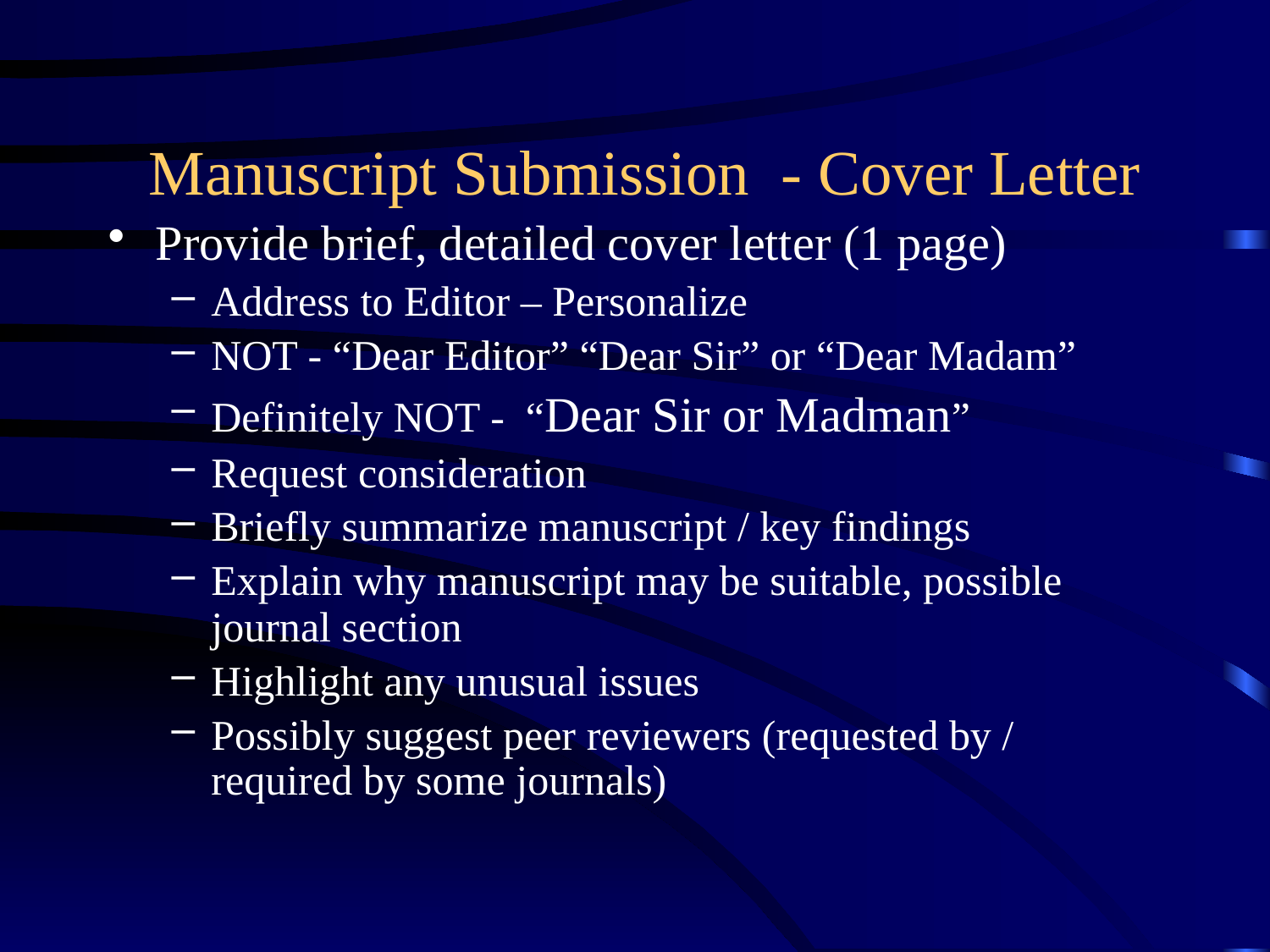

# Manuscript Submission  - Cover Letter
Provide brief, detailed cover letter (1 page)
Address to Editor – Personalize
NOT - “Dear Editor” “Dear Sir” or “Dear Madam”
Definitely NOT -  “Dear Sir or Madman”
Request consideration
Briefly summarize manuscript / key findings
Explain why manuscript may be suitable, possible journal section
Highlight any unusual issues
Possibly suggest peer reviewers (requested by / required by some journals)